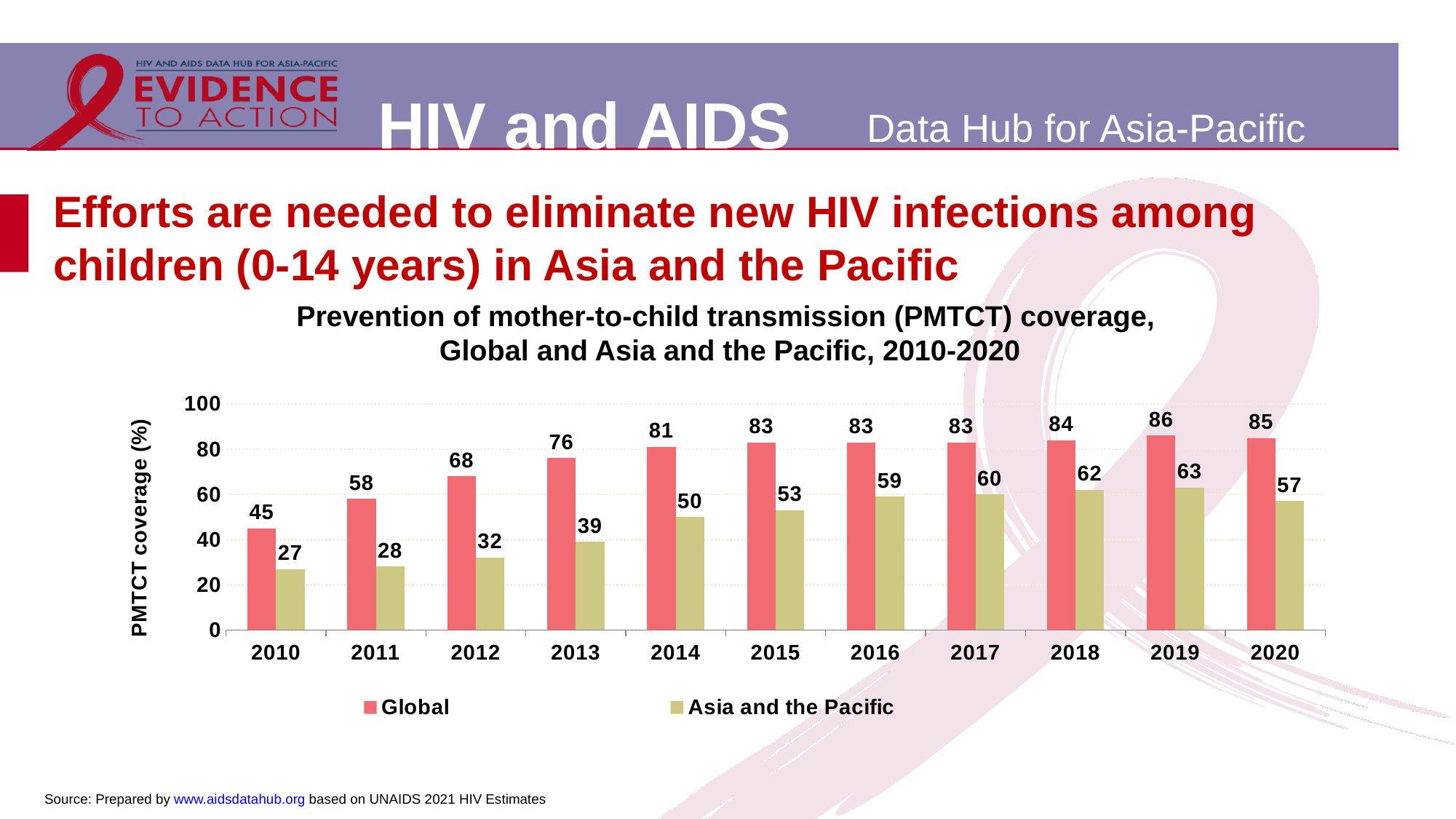

# Efforts are needed to eliminate new HIV infections among children (0-14 years) in Asia and the Pacific
Prevention of mother-to-child transmission (PMTCT) coverage,
Global and Asia and the Pacific, 2010-2020

### Chart

| Category | Global | Asia and the Pacific |
|---|---|---|
| 2010 | 45.0 | 27.0 |
| 2011 | 58.0 | 28.0 |
| 2012 | 68.0 | 32.0 |
| 2013 | 76.0 | 39.0 |
| 2014 | 81.0 | 50.0 |
| 2015 | 83.0 | 53.0 |
| 2016 | 83.0 | 59.0 |
| 2017 | 83.0 | 60.0 |
| 2018 | 84.0 | 62.0 |
| 2019 | 86.0 | 63.0 |
| 2020 | 85.0 | 57.0 |
Source: Prepared by www.aidsdatahub.org based on UNAIDS 2021 HIV Estimates